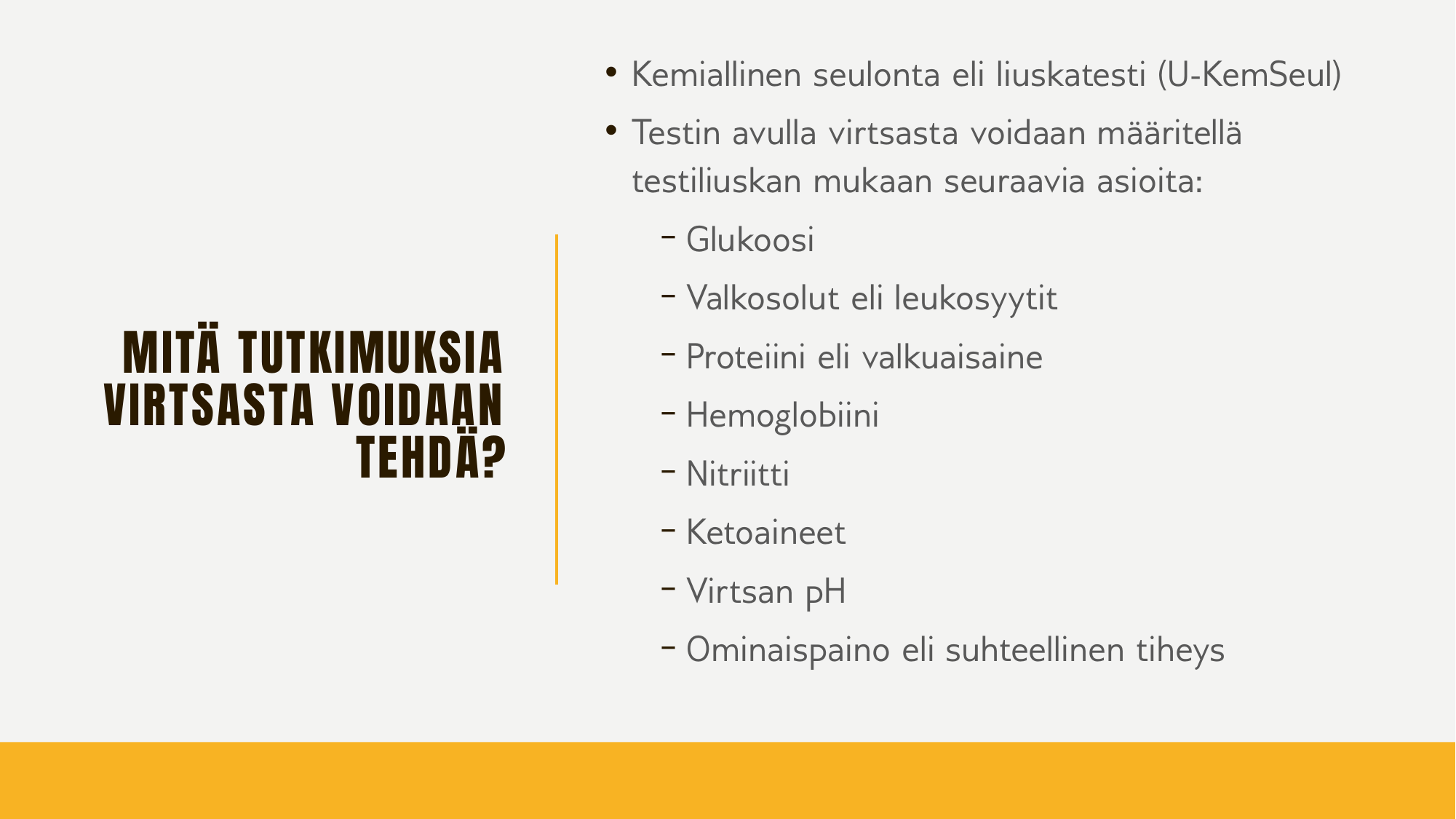

Kemiallinen seulonta eli liuskatesti (U-KemSeul)
Testin avulla virtsasta voidaan määritellä testiliuskan mukaan seuraavia asioita:
Glukoosi
Valkosolut eli leukosyytit
Proteiini eli valkuaisaine
Hemoglobiini
Nitriitti
Ketoaineet
Virtsan pH
Ominaispaino eli suhteellinen tiheys

# Mitä tutkimuksia virtsasta voidaan tehdä?